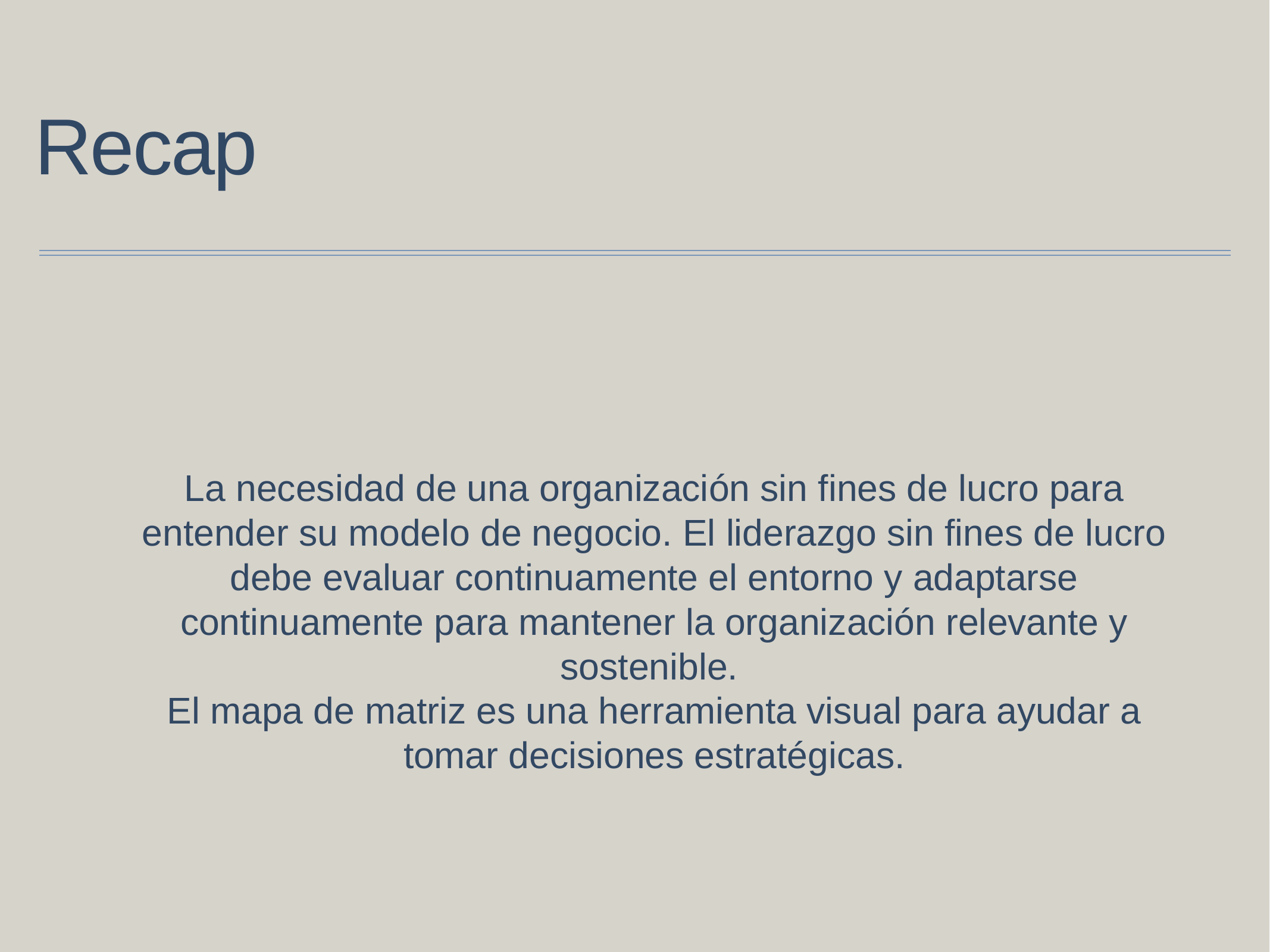

# Recap
La necesidad de una organización sin fines de lucro para entender su modelo de negocio. El liderazgo sin fines de lucro debe evaluar continuamente el entorno y adaptarse continuamente para mantener la organización relevante y sostenible.
El mapa de matriz es una herramienta visual para ayudar a tomar decisiones estratégicas.